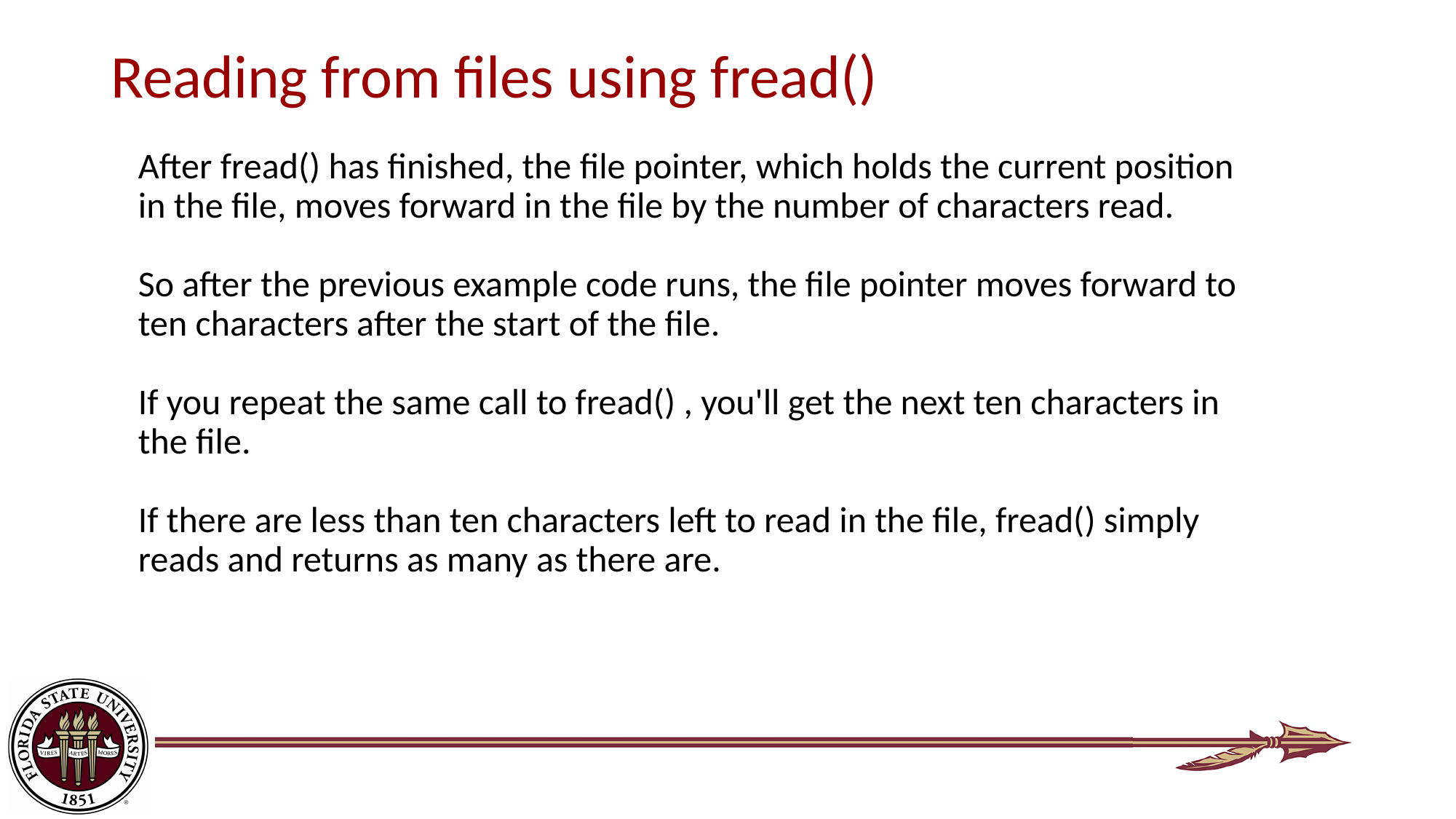

# Reading from files using fread()
After fread() has finished, the file pointer, which holds the current position in the file, moves forward in the file by the number of characters read.

So after the previous example code runs, the file pointer moves forward to ten characters after the start of the file.

If you repeat the same call to fread() , you'll get the next ten characters in the file.

If there are less than ten characters left to read in the file, fread() simply reads and returns as many as there are.